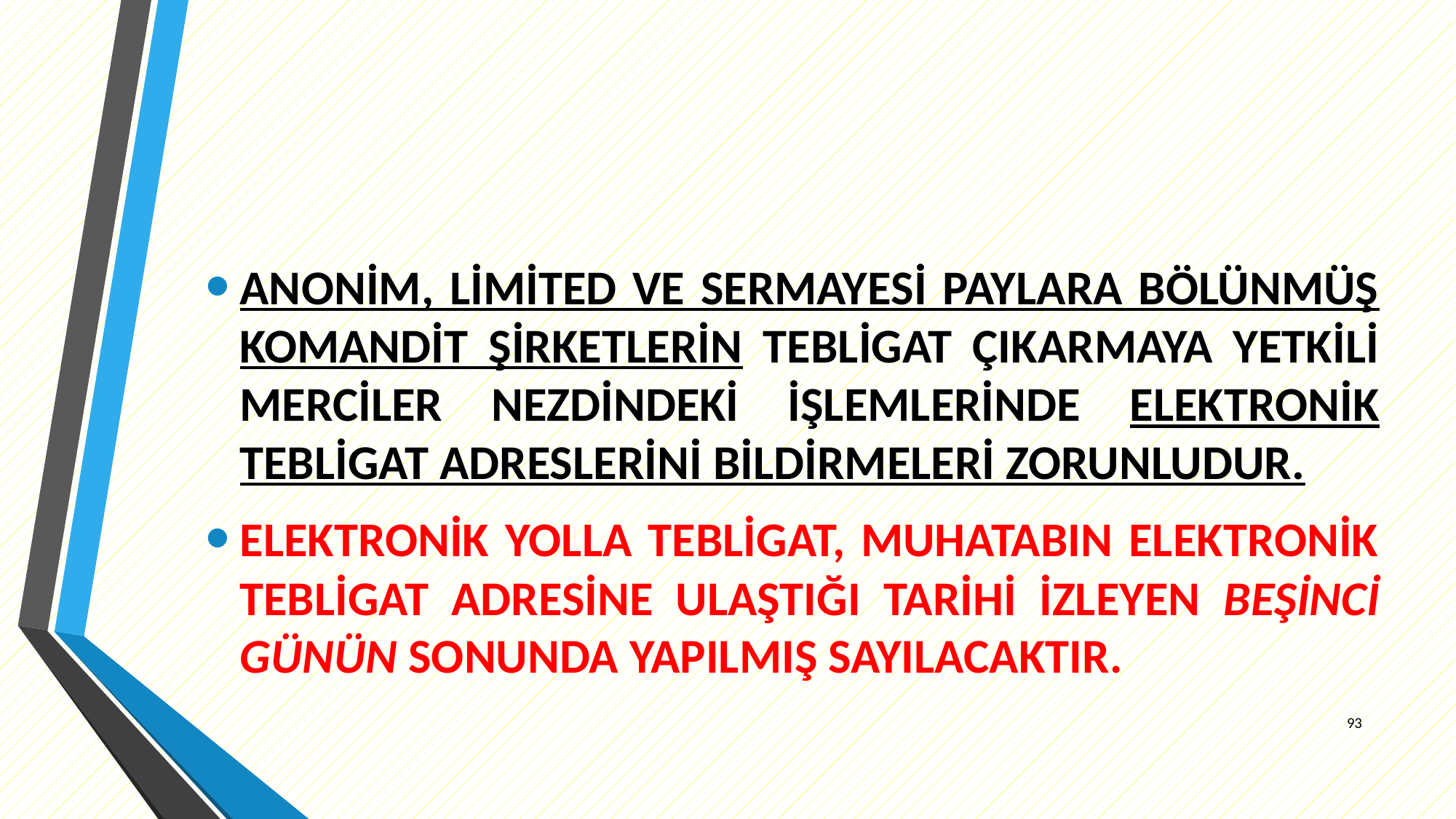

ANONİM, LİMİTED VE SERMAYESİ PAYLARA BÖLÜNMÜŞ KOMANDİT ŞİRKETLERİN TEBLİGAT ÇIKARMAYA YETKİLİ MERCİLER NEZDİNDEKİ İŞLEMLERİNDE ELEKTRONİK TEBLİGAT ADRESLERİNİ BİLDİRMELERİ ZORUNLUDUR.
ELEKTRONİK YOLLA TEBLİGAT, MUHATABIN ELEKTRONİK TEBLİGAT ADRESİNE ULAŞTIĞI TARİHİ İZLEYEN BEŞİNCİ GÜNÜN SONUNDA YAPILMIŞ SAYILACAKTIR.
93